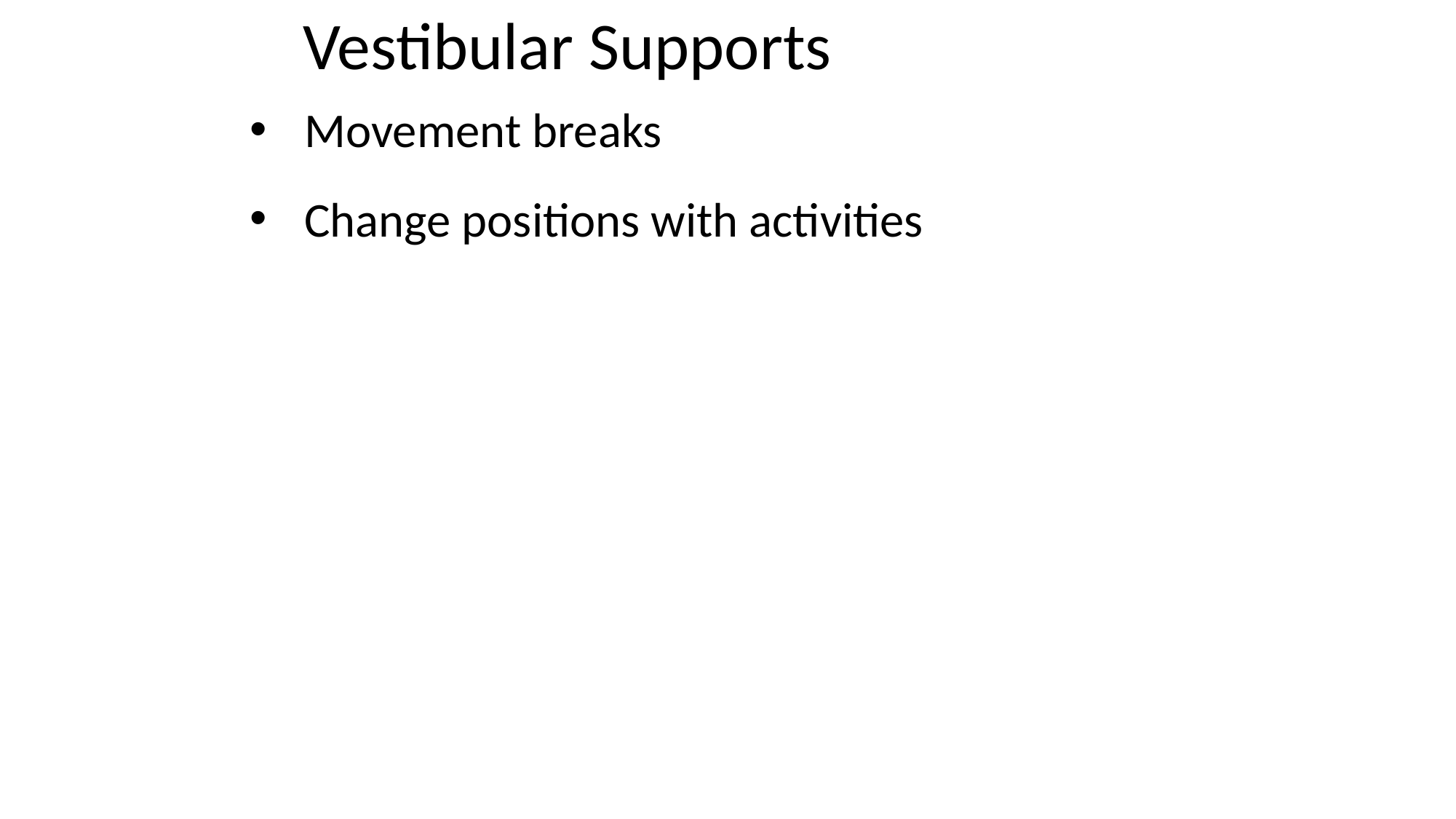

# Vestibular Supports
Movement breaks

Change positions with activities